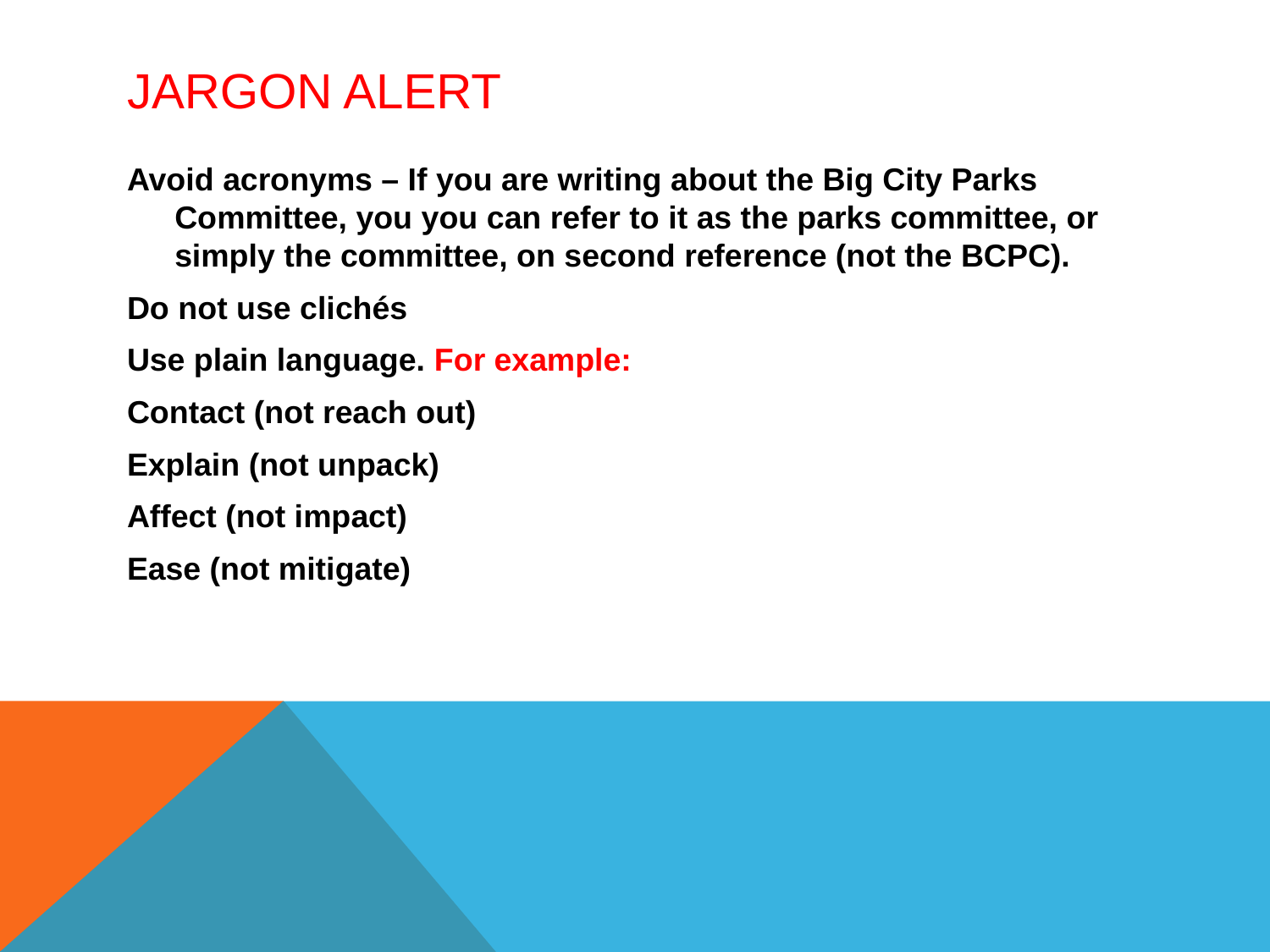

# JARgon alert
Avoid acronyms – If you are writing about the Big City Parks Committee, you you can refer to it as the parks committee, or simply the committee, on second reference (not the BCPC).
Do not use clichés
Use plain language. For example:
Contact (not reach out)
Explain (not unpack)
Affect (not impact)
Ease (not mitigate)